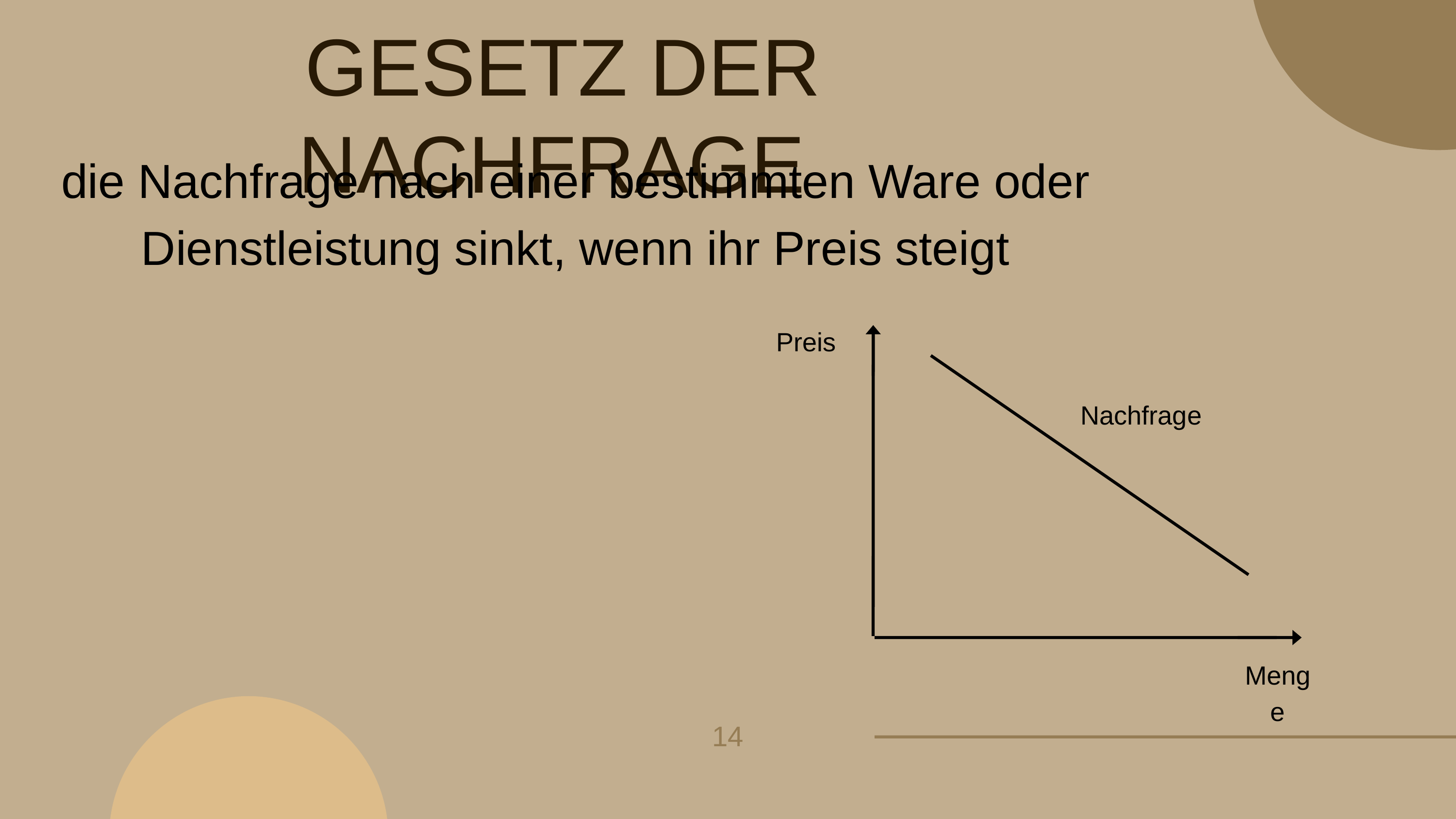

GESETZ DER NACHFRAGE
die Nachfrage nach einer bestimmten Ware oder Dienstleistung sinkt, wenn ihr Preis steigt
Preis

Nachfrage

Menge

14